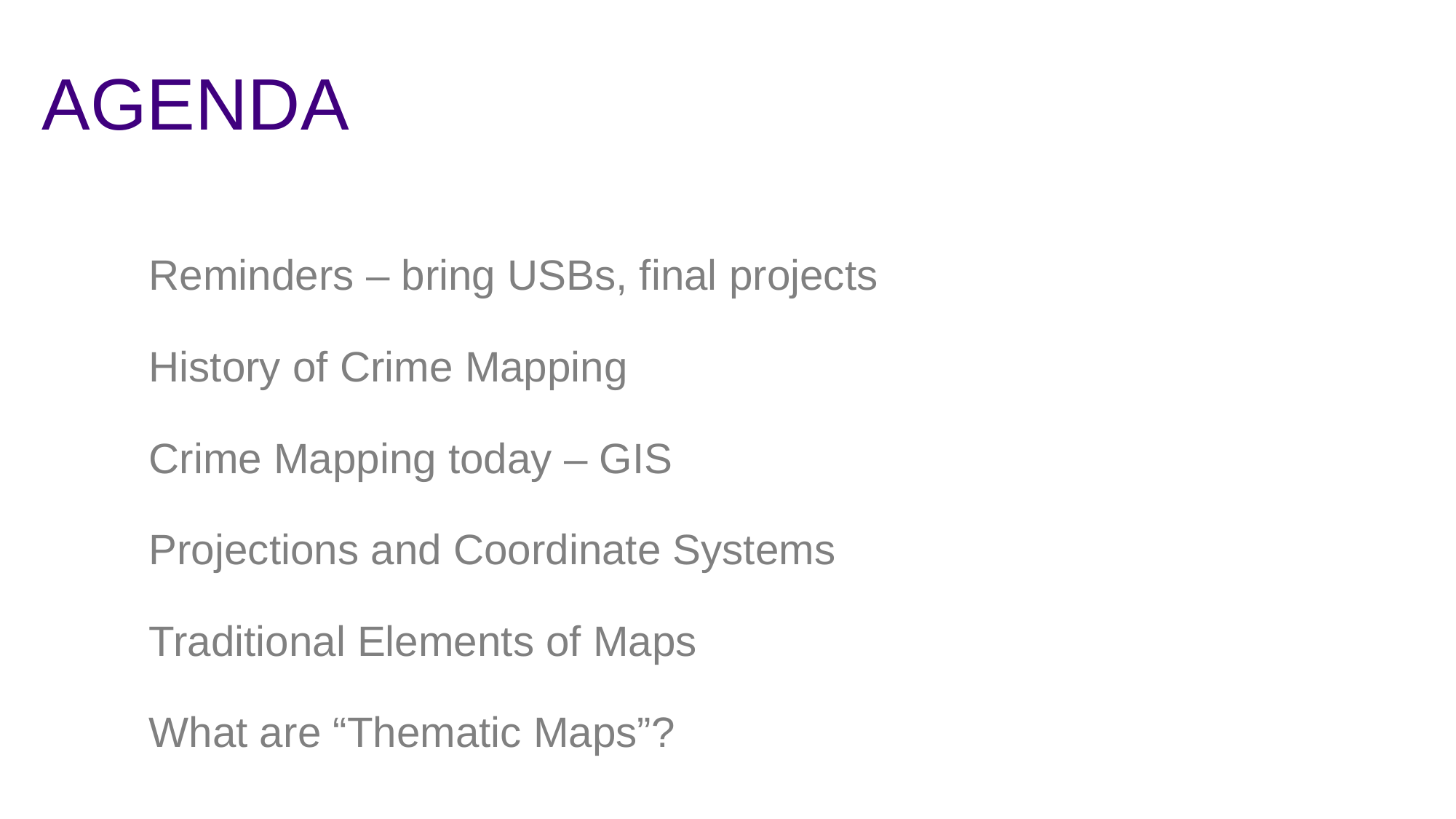

# AGENDA
Reminders – bring USBs, final projects
History of Crime Mapping
Crime Mapping today – GIS
Projections and Coordinate Systems
Traditional Elements of Maps
What are “Thematic Maps”?